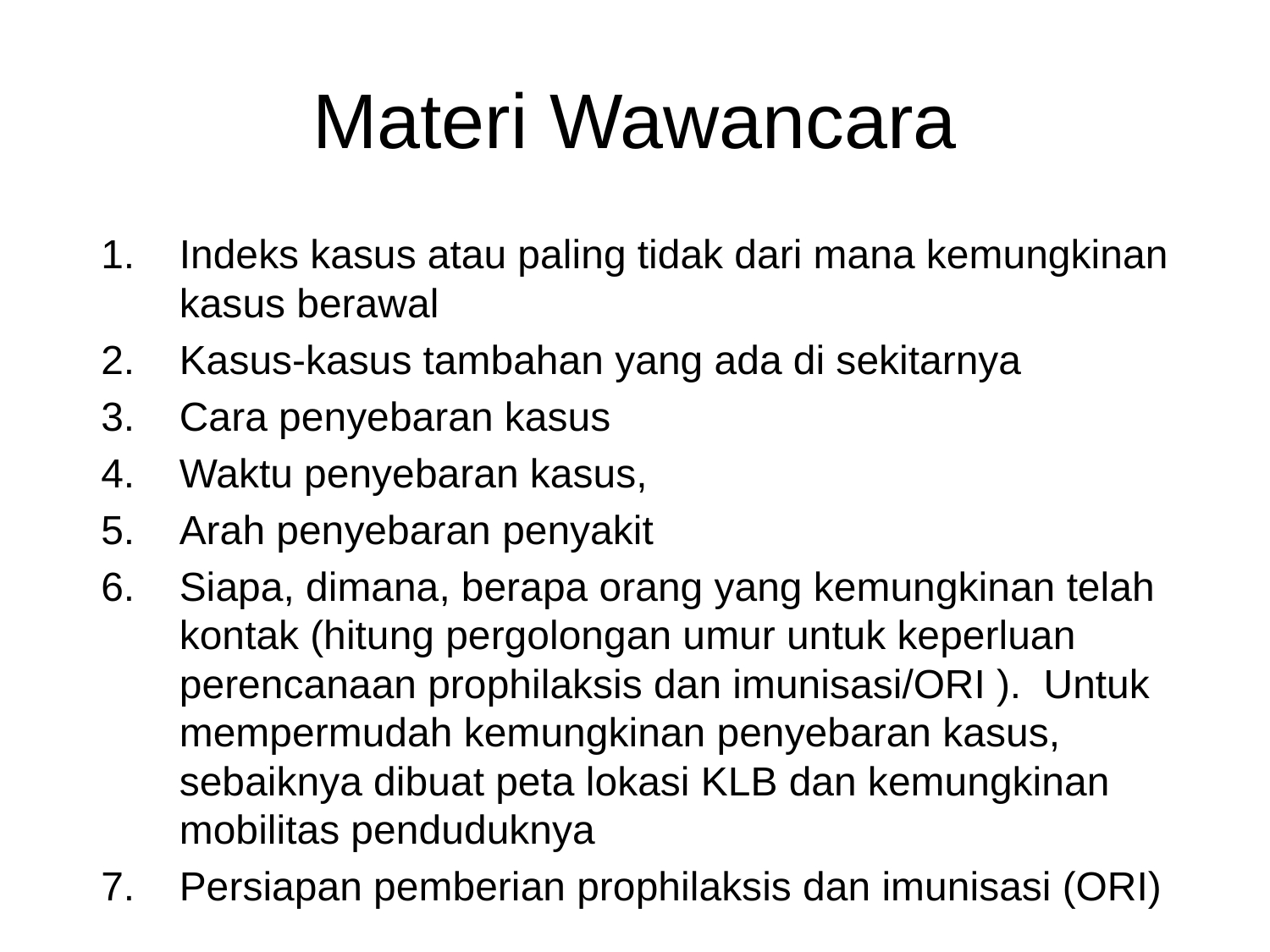

# Materi Wawancara
Indeks kasus atau paling tidak dari mana kemungkinan kasus berawal
Kasus-kasus tambahan yang ada di sekitarnya
Cara penyebaran kasus
Waktu penyebaran kasus,
Arah penyebaran penyakit
Siapa, dimana, berapa orang yang kemungkinan telah kontak (hitung pergolongan umur untuk keperluan perencanaan prophilaksis dan imunisasi/ORI ).  Untuk mempermudah kemungkinan penyebaran kasus, sebaiknya dibuat peta lokasi KLB dan kemungkinan mobilitas penduduknya
Persiapan pemberian prophilaksis dan imunisasi (ORI)